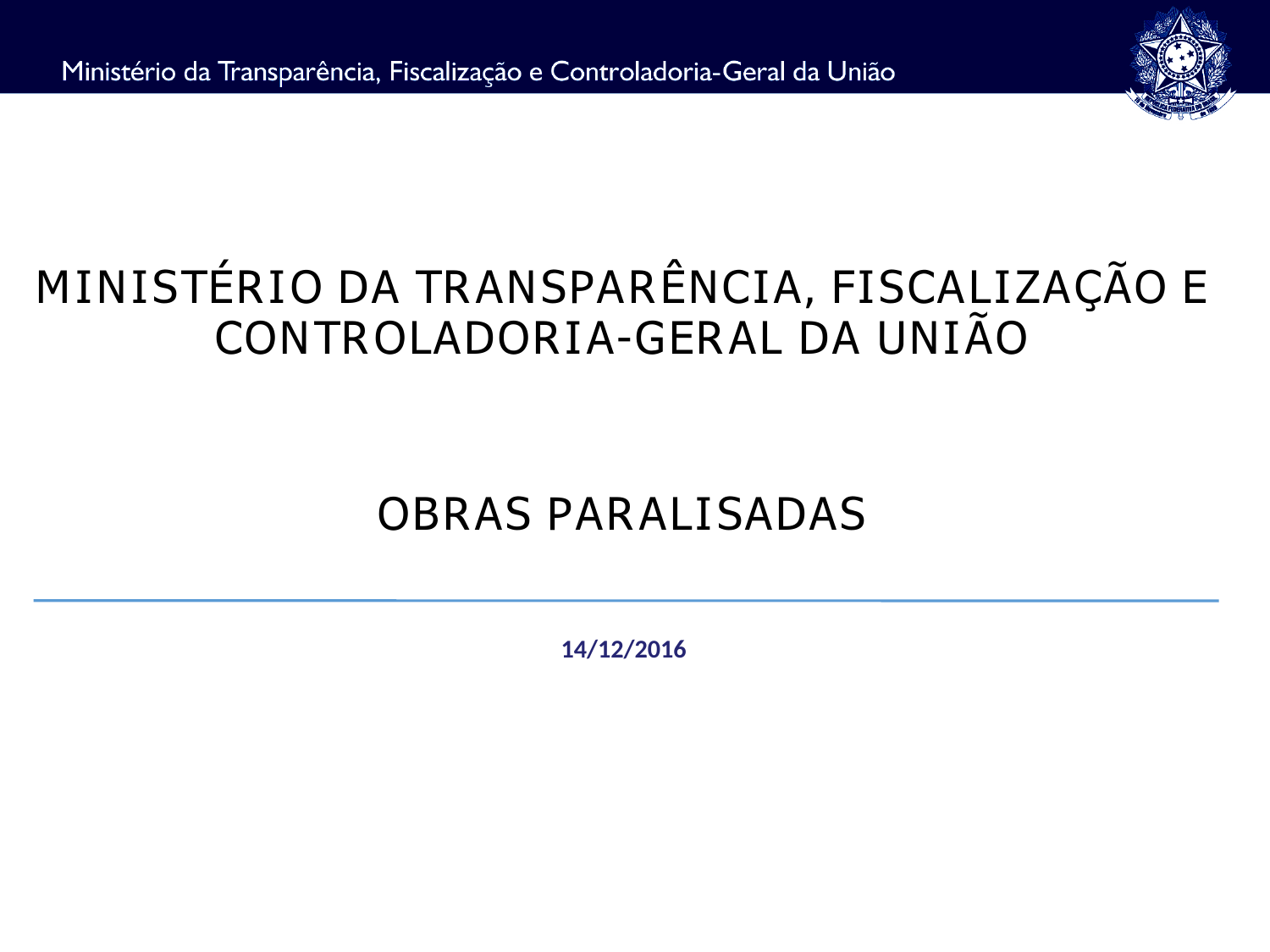

MINISTÉRIO DA TRANSPARÊNCIA, FISCALIZAÇÃO E CONTROLADORIA-GERAL DA UNIÃO

OBRAS PARALISADAS

14/12/2016